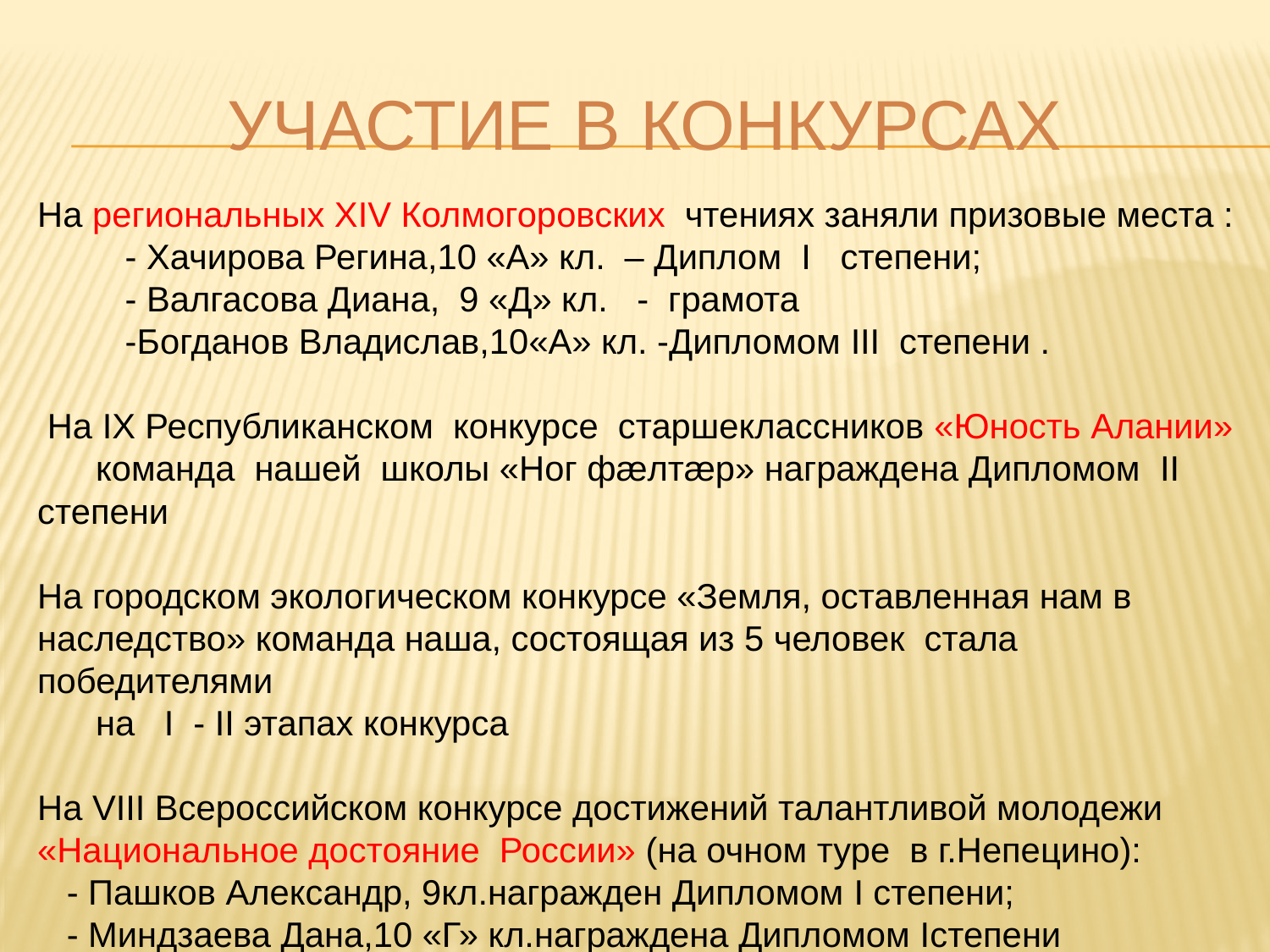

# Участие в конкурсах
На региональных ХIV Колмогоровских  чтениях заняли призовые места :
         - Хачирова Регина,10 «А» кл.  – Диплом  I   степени;
         - Валгасова Диана,  9 «Д» кл.   -  грамота
         -Богданов Владислав,10«А» кл. -Дипломом III  степени .

 На IХ Республиканском  конкурсе  старшеклассников «Юность Алании»
      команда  нашей  школы «Ног фæлтæр» награждена Дипломом  II степени

На городском экологическом конкурсе «Земля, оставленная нам в наследство» команда наша, состоящая из 5 человек  стала  победителями
      на   I  - II этапах конкурса

На VIII Всероссийском конкурсе достижений талантливой молодежи «Национальное достояние  России» (на очном туре  в г.Непецино):
   - Пашков Александр, 9кл.награжден Дипломом I степени;
   - Миндзаева Дана,10 «Г» кл.награждена Дипломом Iстепени